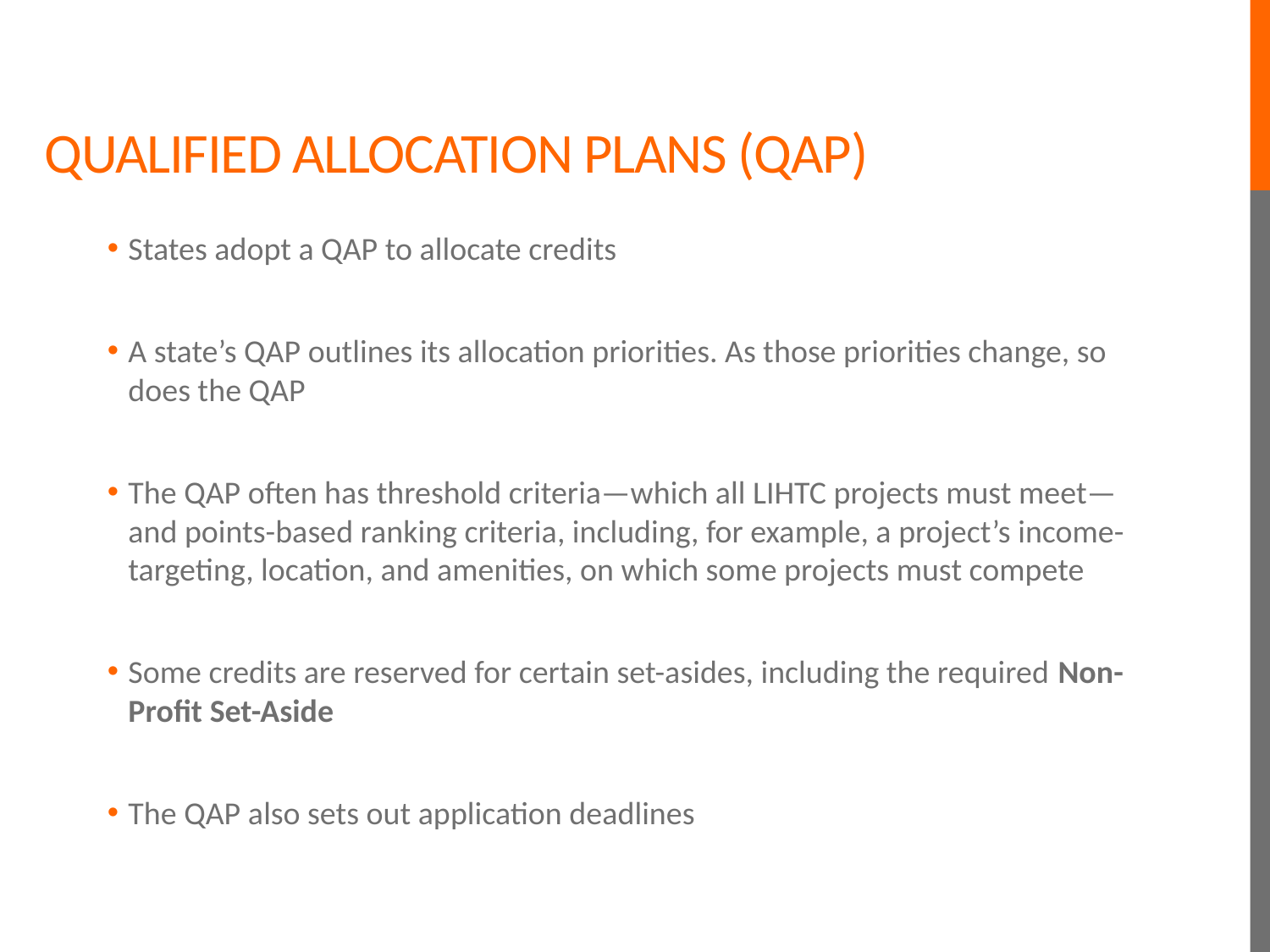

# Qualified allocation Plans (QAP)
States adopt a QAP to allocate credits

A state’s QAP outlines its allocation priorities. As those priorities change, so does the QAP

The QAP often has threshold criteria—which all LIHTC projects must meet—and points-based ranking criteria, including, for example, a project’s income-targeting, location, and amenities, on which some projects must compete

Some credits are reserved for certain set-asides, including the required Non-Profit Set-Aside

The QAP also sets out application deadlines